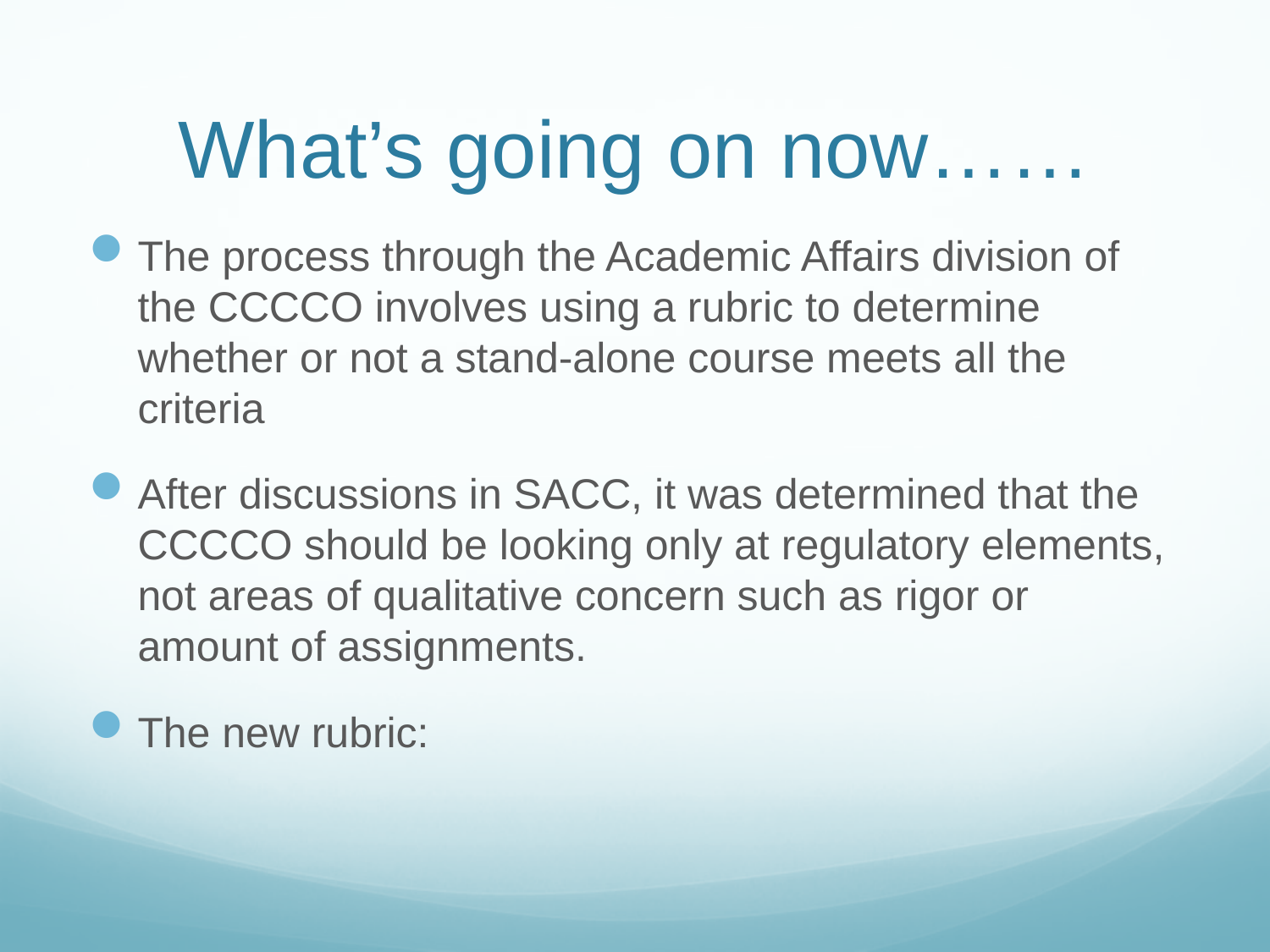

# What’s going on now……
The process through the Academic Affairs division of the CCCCO involves using a rubric to determine whether or not a stand-alone course meets all the criteria
After discussions in SACC, it was determined that the CCCCO should be looking only at regulatory elements, not areas of qualitative concern such as rigor or amount of assignments.
The new rubric: